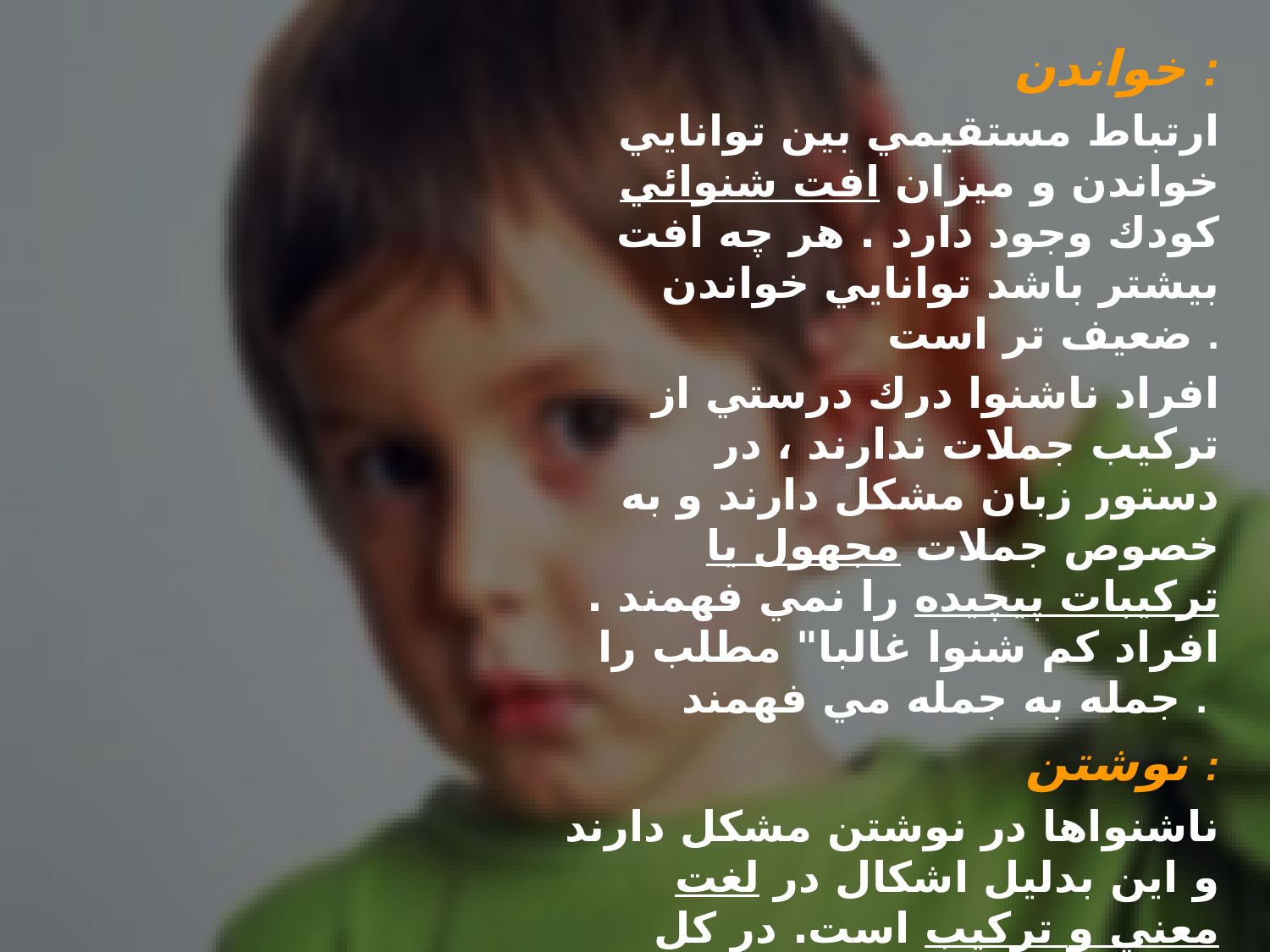

خواندن :
ارتباط مستقيمي بين توانايي خواندن و ميزان افت شنوائي كودك وجود دارد . هر چه افت بيشتر باشد توانايي خواندن ضعيف تر است .
 افراد ناشنوا درك درستي از تركيب جملات ندارند ، در دستور زبان مشكل دارند و به خصوص جملات مجهول يا تركيبات پيچيده را نمي فهمند . افراد كم شنوا غالبا" مطلب را جمله به جمله مي فهمند .
 نوشتن :
 ناشنواها در نوشتن مشكل دارند و اين بدليل اشكال در لغت معني و تركيب است. در كل توانايي خواندن كم شنواها بهتر از نوشتن آنان است چون در مورد خواندن ، از برخي جملات براي فهم بقيه مطلب استفاده مي كنند .